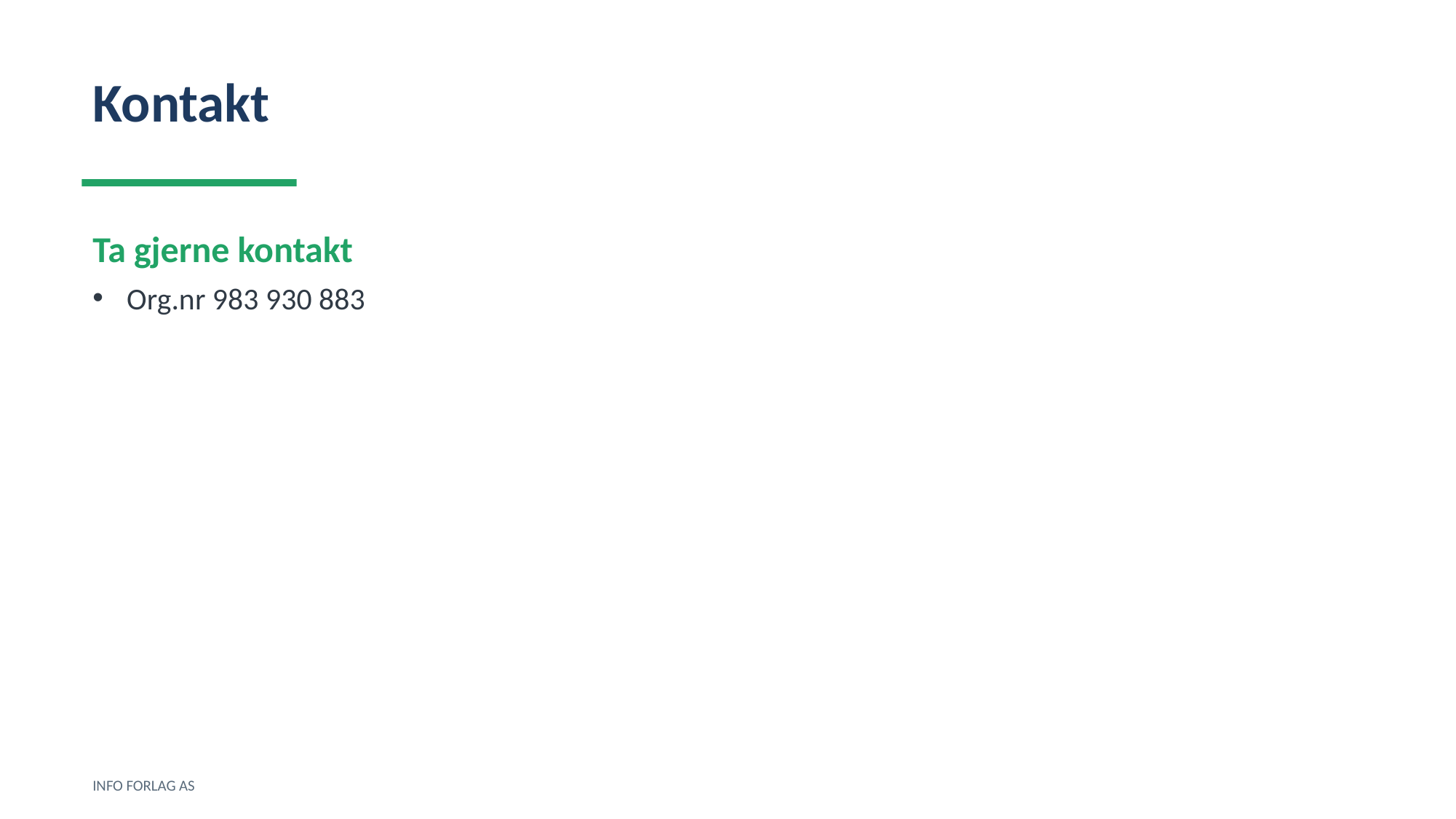

Kontakt

Ta gjerne kontakt
Org.nr 983 930 883
INFO FORLAG AS